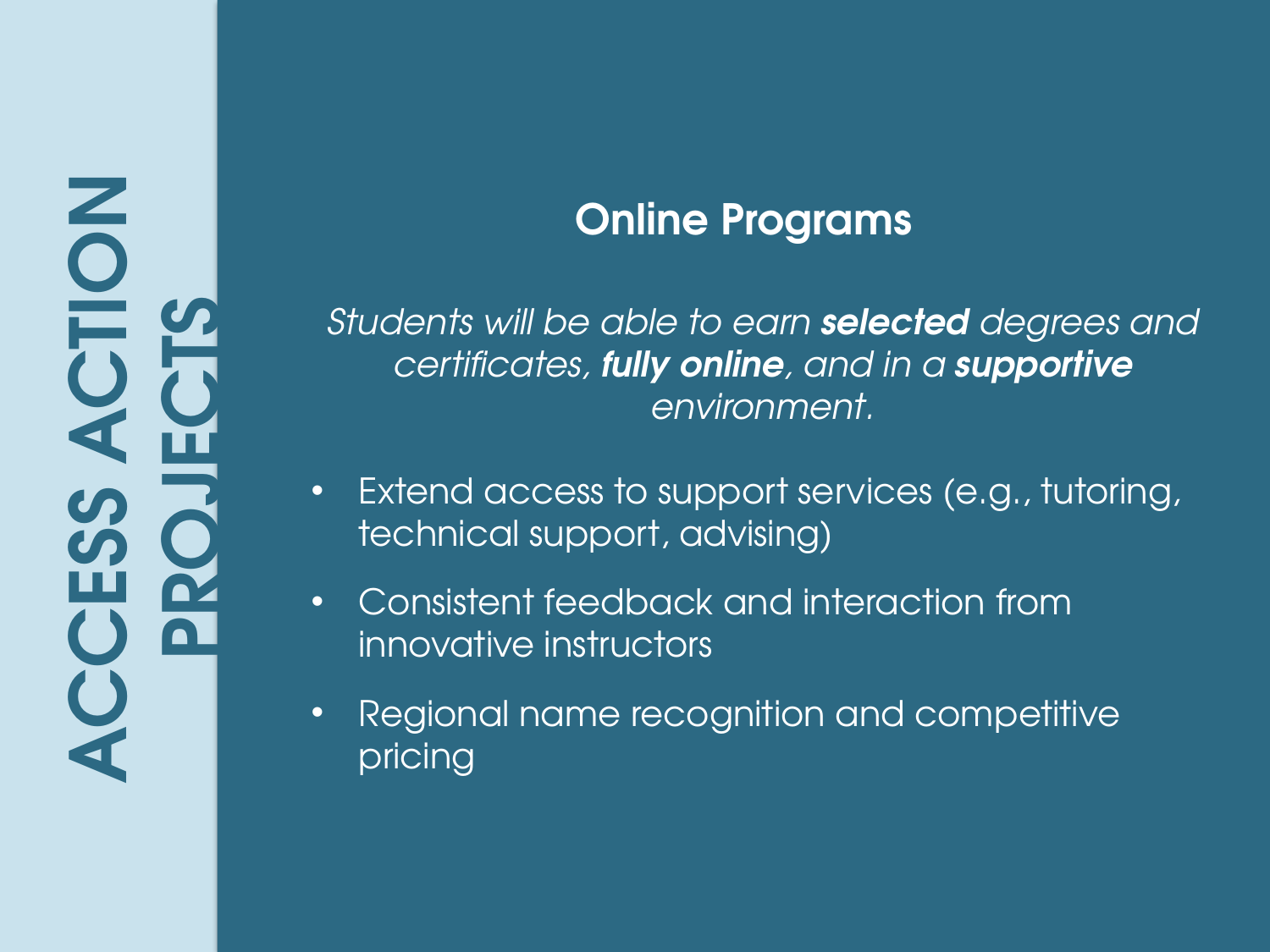

Online Programs
Students will be able to earn selected degrees and certificates, fully online, and in a supportive environment.

Extend access to support services (e.g., tutoring, technical support, advising)
Consistent feedback and interaction from innovative instructors
Regional name recognition and competitive pricing
ACCESS ACTION PROJECTS